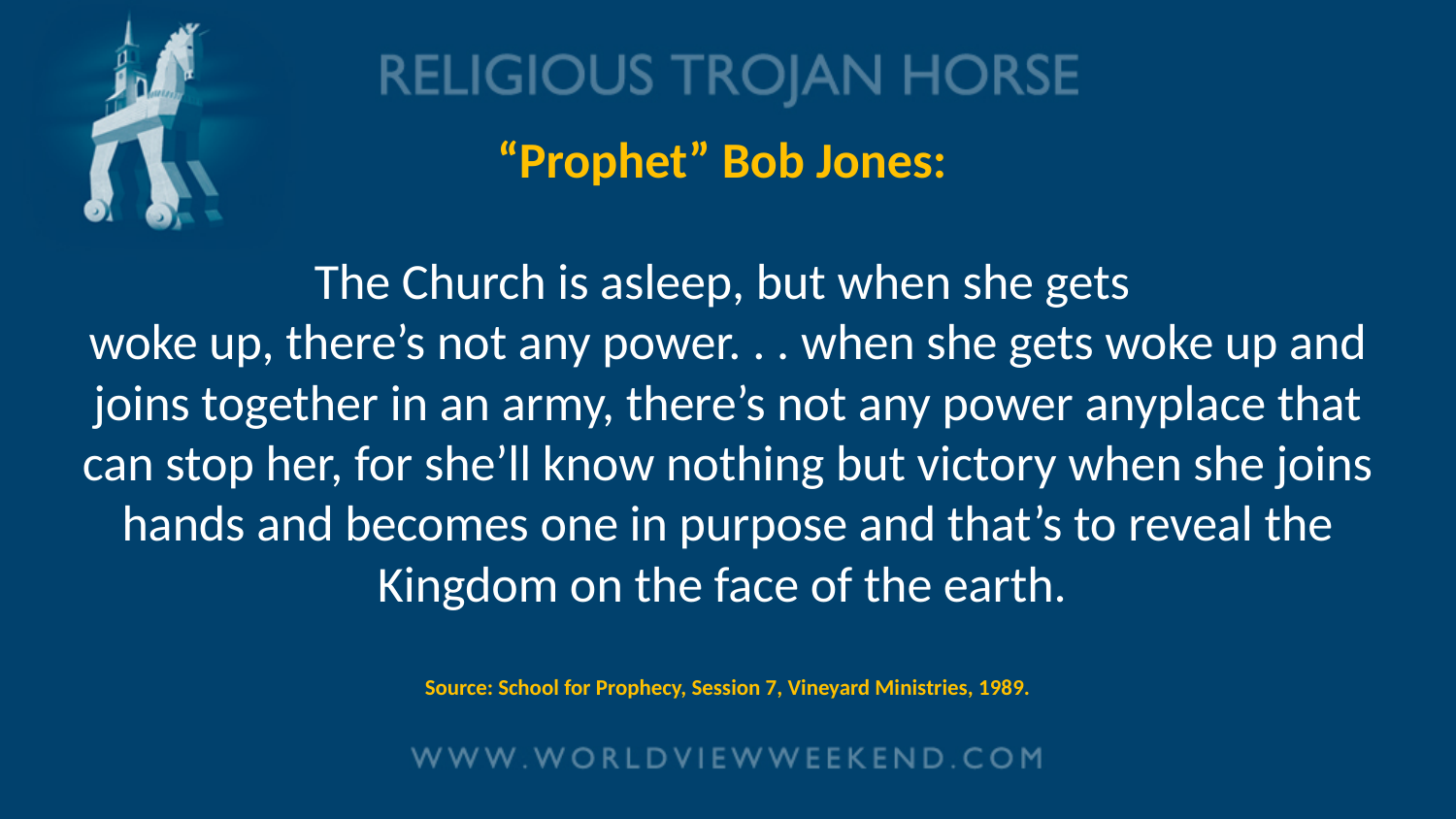

# “Prophet” Bob Jones: The Church is asleep, but when she gets woke up, there’s not any power. . . when she gets woke up and joins together in an army, there’s not any power anyplace that can stop her, for she’ll know nothing but victory when she joins hands and becomes one in purpose and that’s to reveal the Kingdom on the face of the earth. Source: School for Prophecy, Session 7, Vineyard Ministries, 1989.